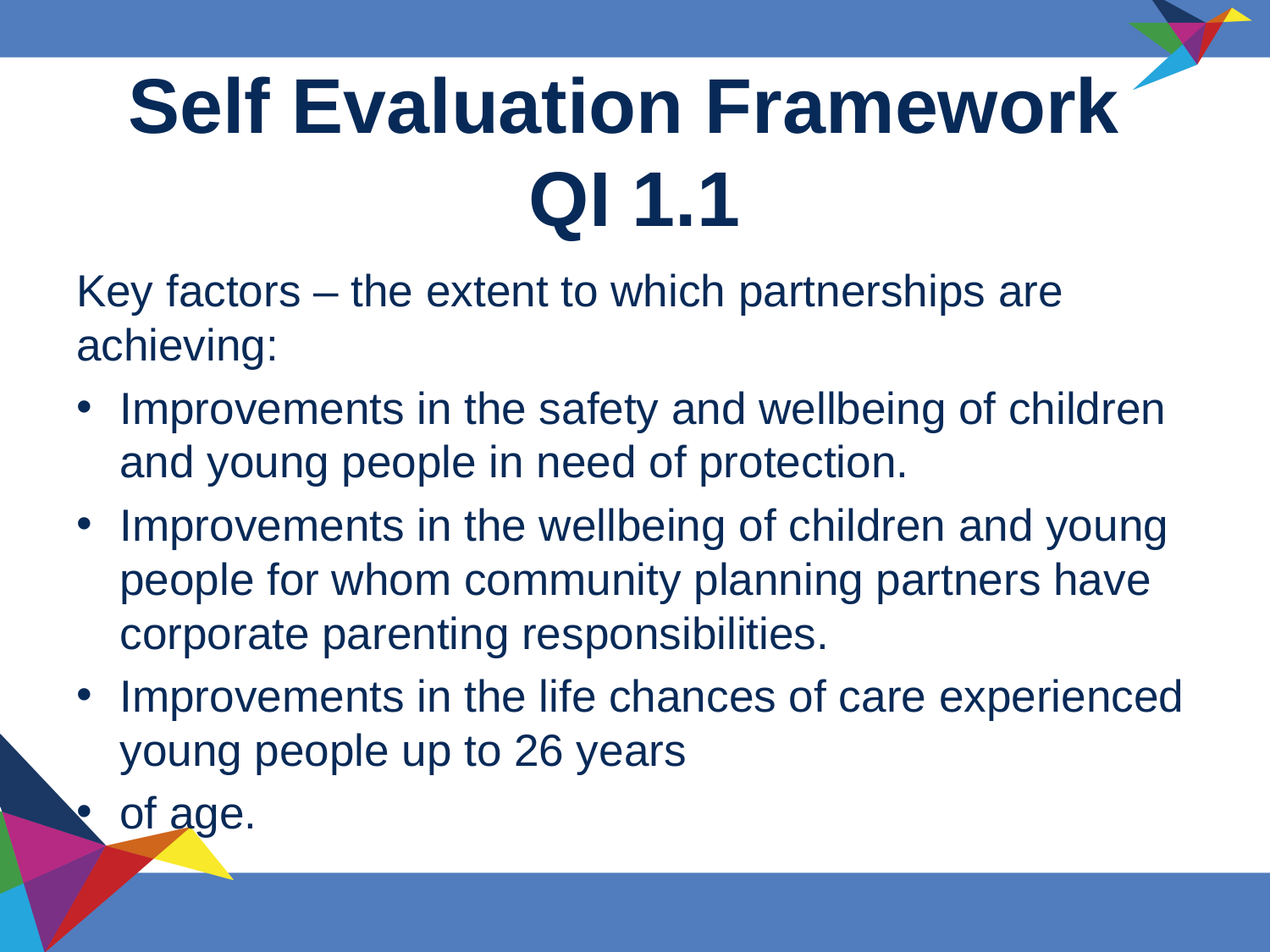

# Self Evaluation Framework QI 1.1
Key factors – the extent to which partnerships are achieving:
Improvements in the safety and wellbeing of children and young people in need of protection.
Improvements in the wellbeing of children and young people for whom community planning partners have corporate parenting responsibilities.
Improvements in the life chances of care experienced young people up to 26 years
of age.